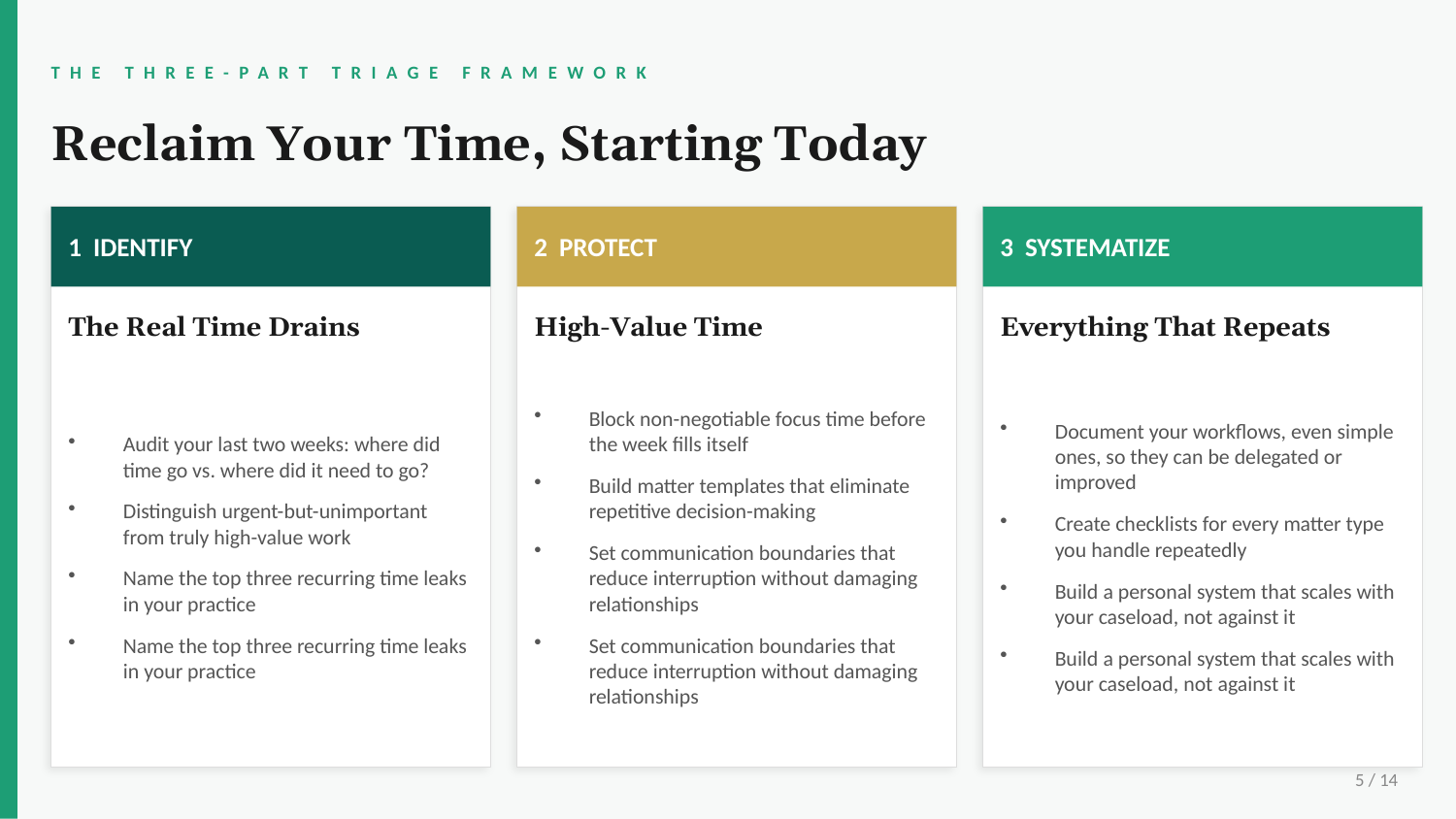

THE THREE-PART TRIAGE FRAMEWORK
Reclaim Your Time, Starting Today

1  IDENTIFY
2  PROTECT
3  SYSTEMATIZE
The Real Time Drains
High-Value Time
Everything That Repeats
Audit your last two weeks: where did time go vs. where did it need to go?
Distinguish urgent-but-unimportant from truly high-value work
Name the top three recurring time leaks in your practice
Name the top three recurring time leaks in your practice
Block non-negotiable focus time before the week fills itself
Build matter templates that eliminate repetitive decision-making
Set communication boundaries that reduce interruption without damaging relationships
Set communication boundaries that reduce interruption without damaging relationships
Document your workflows, even simple ones, so they can be delegated or improved
Create checklists for every matter type you handle repeatedly
Build a personal system that scales with your caseload, not against it
Build a personal system that scales with your caseload, not against it
5 / 14